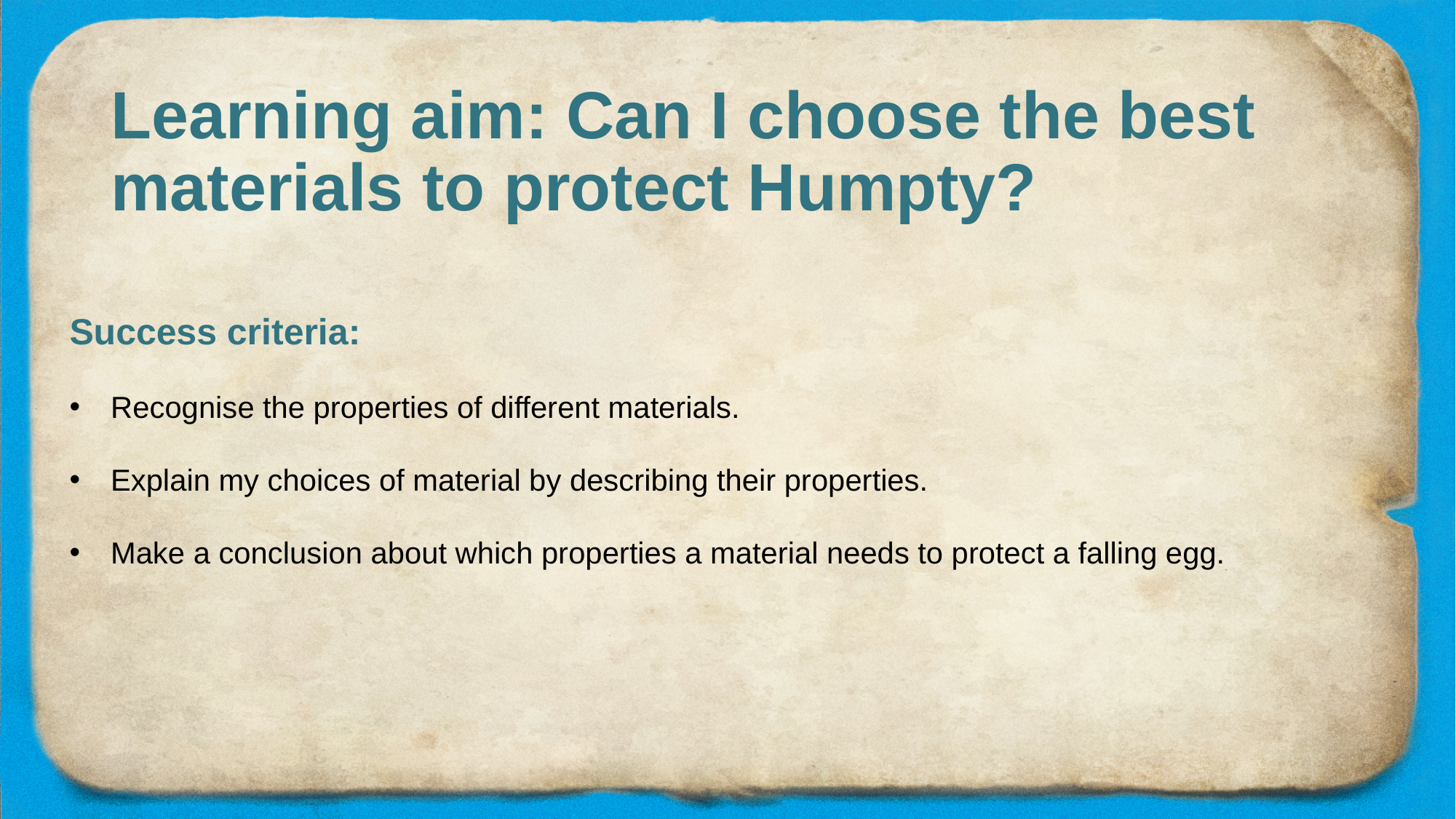

# Learning aim: Can I choose the best materials to protect Humpty?
Success criteria:
Recognise the properties of different materials.
Explain my choices of material by describing their properties.
Make a conclusion about which properties a material needs to protect a falling egg.